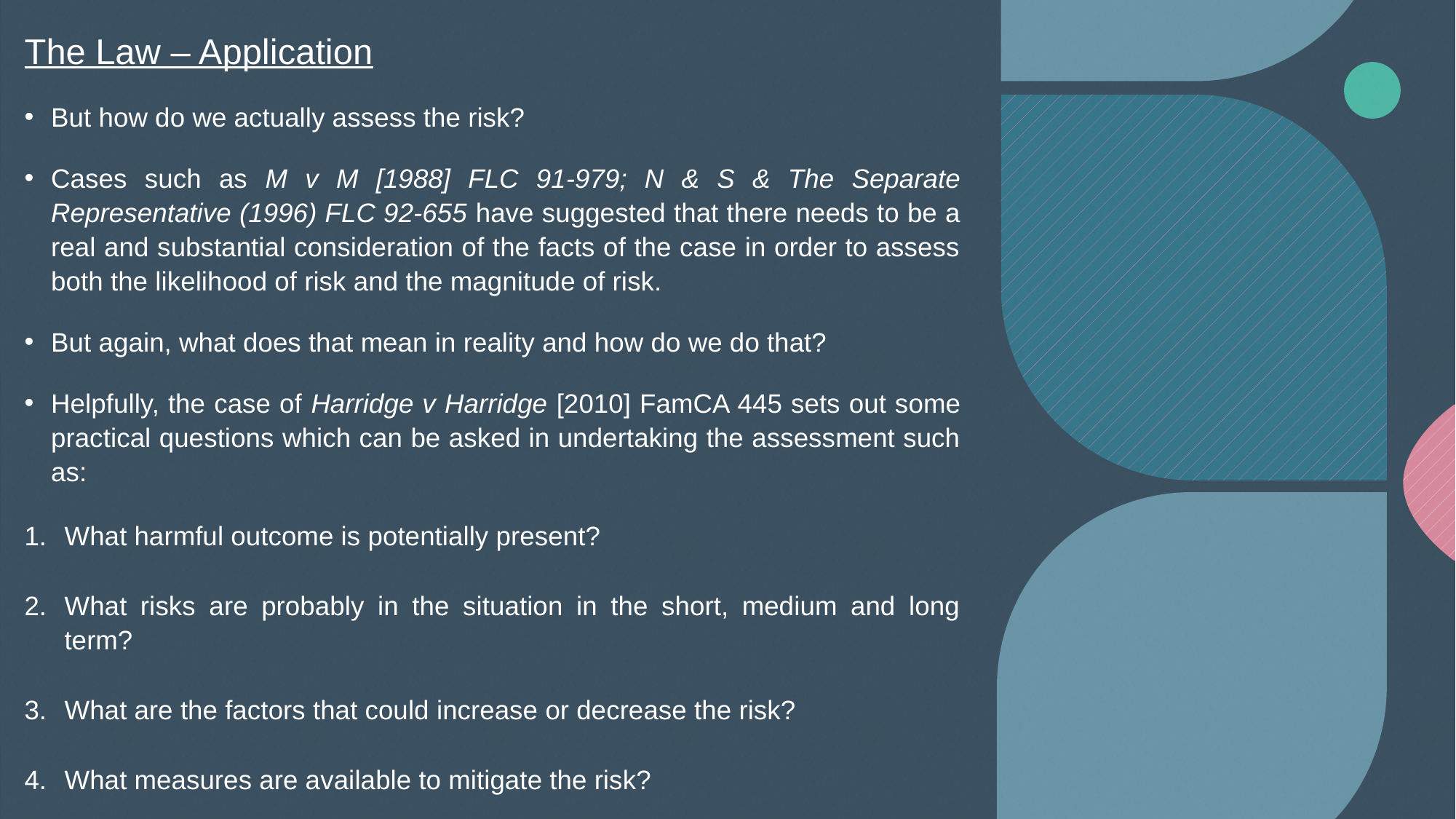

The Law – Application
But how do we actually assess the risk?
Cases such as M v M [1988] FLC 91-979; N & S & The Separate Representative (1996) FLC 92-655 have suggested that there needs to be a real and substantial consideration of the facts of the case in order to assess both the likelihood of risk and the magnitude of risk.
But again, what does that mean in reality and how do we do that?
Helpfully, the case of Harridge v Harridge [2010] FamCA 445 sets out some practical questions which can be asked in undertaking the assessment such as:
What harmful outcome is potentially present?
What risks are probably in the situation in the short, medium and long term?
What are the factors that could increase or decrease the risk?
What measures are available to mitigate the risk?